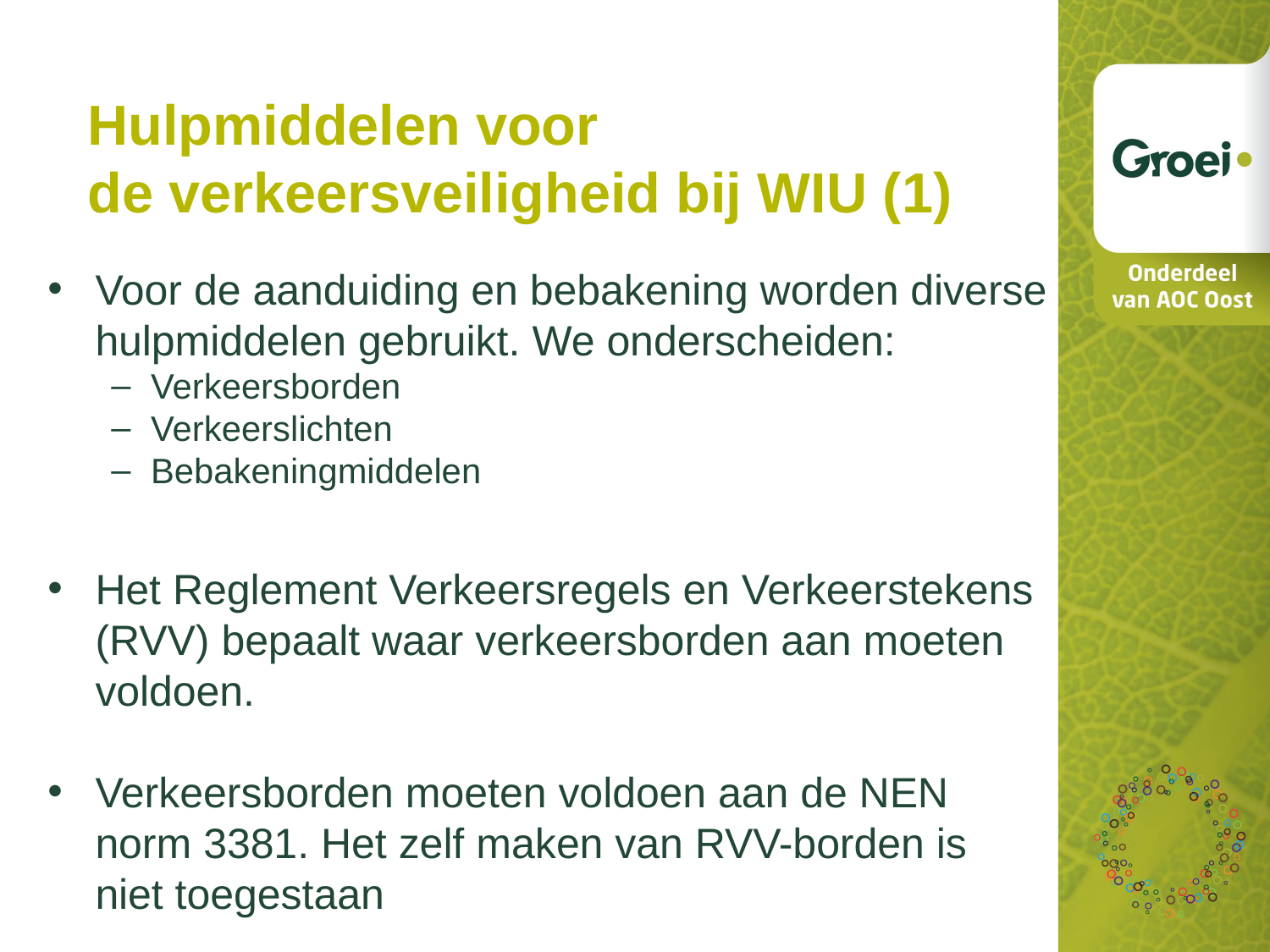

Hulpmiddelen voor                                   de verkeersveiligheid bij WIU (1)
Voor de aanduiding en bebakening worden diverse hulpmiddelen gebruikt. We onderscheiden:
Verkeersborden
Verkeerslichten
Bebakeningmiddelen

Het Reglement Verkeersregels en Verkeerstekens (RVV) bepaalt waar verkeersborden aan moeten voldoen.

Verkeersborden moeten voldoen aan de NEN     norm 3381. Het zelf maken van RVV-borden is          niet toegestaan